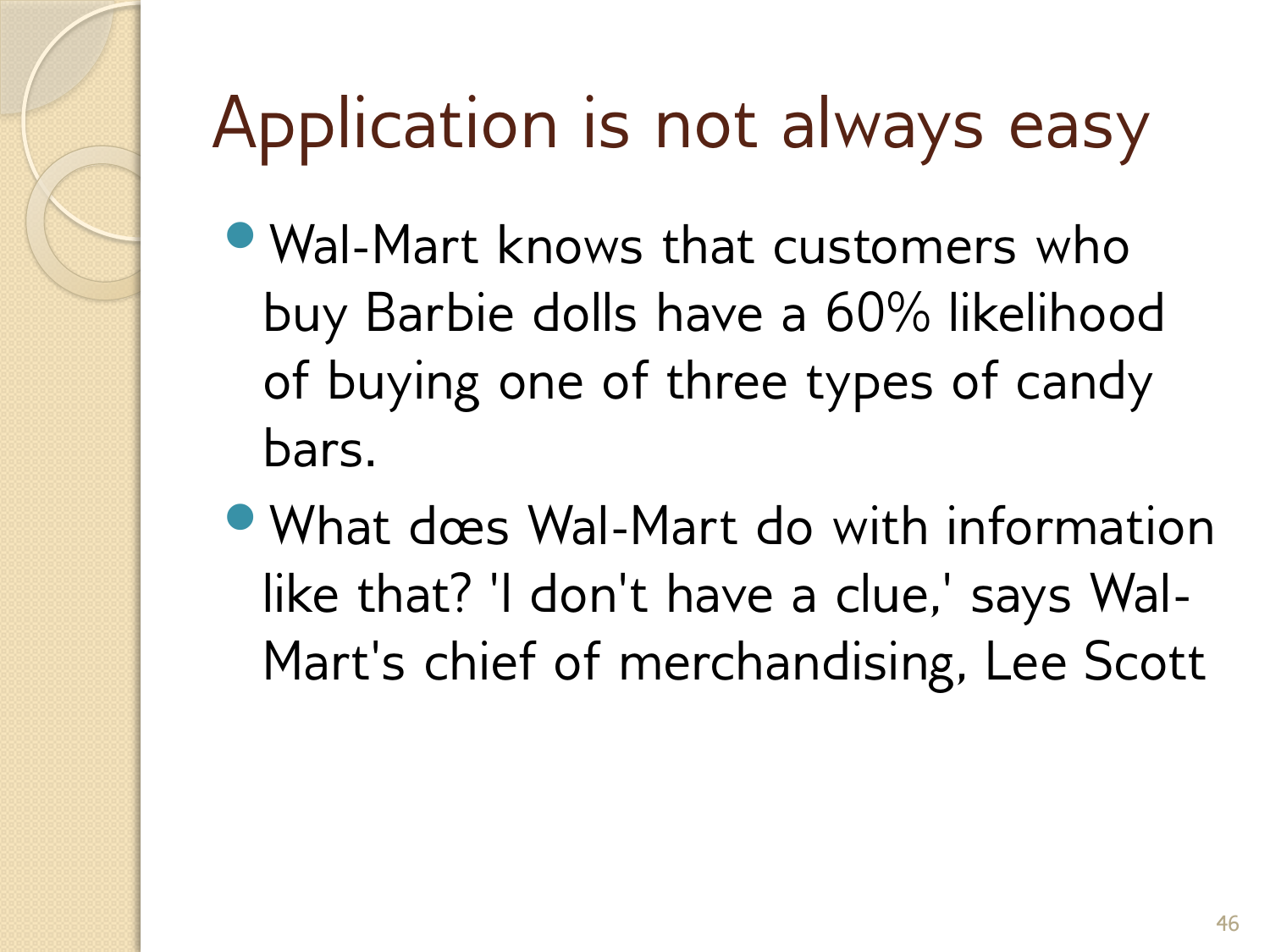

# Application is not always easy
Wal-Mart knows that customers who buy Barbie dolls have a 60% likelihood of buying one of three types of candy bars.
What does Wal-Mart do with information like that? 'I don't have a clue,' says Wal-Mart's chief of merchandising, Lee Scott

46